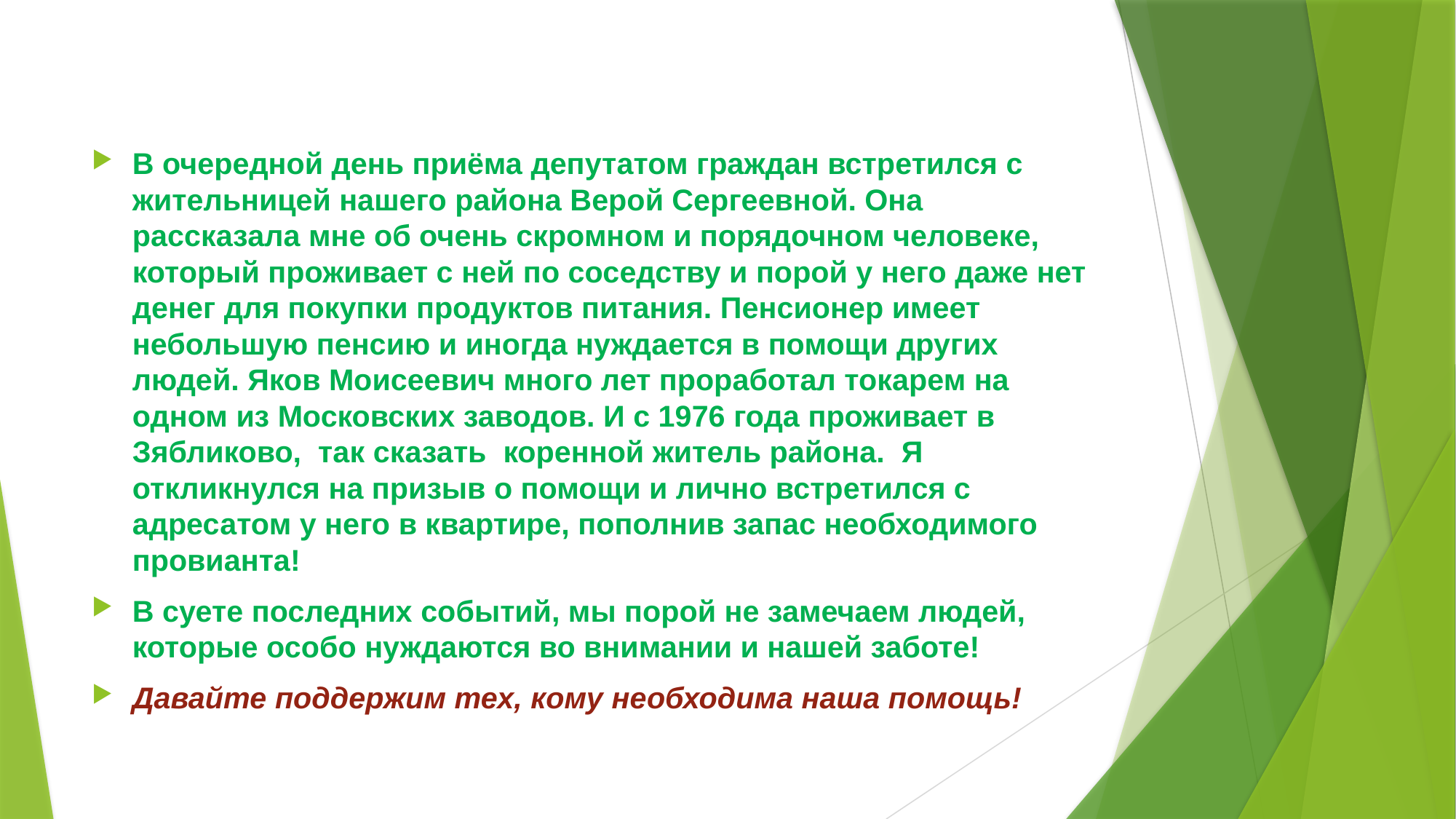

В очередной день приёма депутатом граждан встретился с жительницей нашего района Верой Сергеевной. Она рассказала мне об очень скромном и порядочном человеке, который проживает с ней по соседству и порой у него даже нет денег для покупки продуктов питания. Пенсионер имеет небольшую пенсию и иногда нуждается в помощи других людей. Яков Моисеевич много лет проработал токарем на одном из Московских заводов. И с 1976 года проживает в Зябликово,  так сказать  коренной житель района.  Я откликнулся на призыв о помощи и лично встретился с адресатом у него в квартире, пополнив запас необходимого провианта!
В суете последних событий, мы порой не замечаем людей, которые особо нуждаются во внимании и нашей заботе!
Давайте поддержим тех, кому необходима наша помощь!